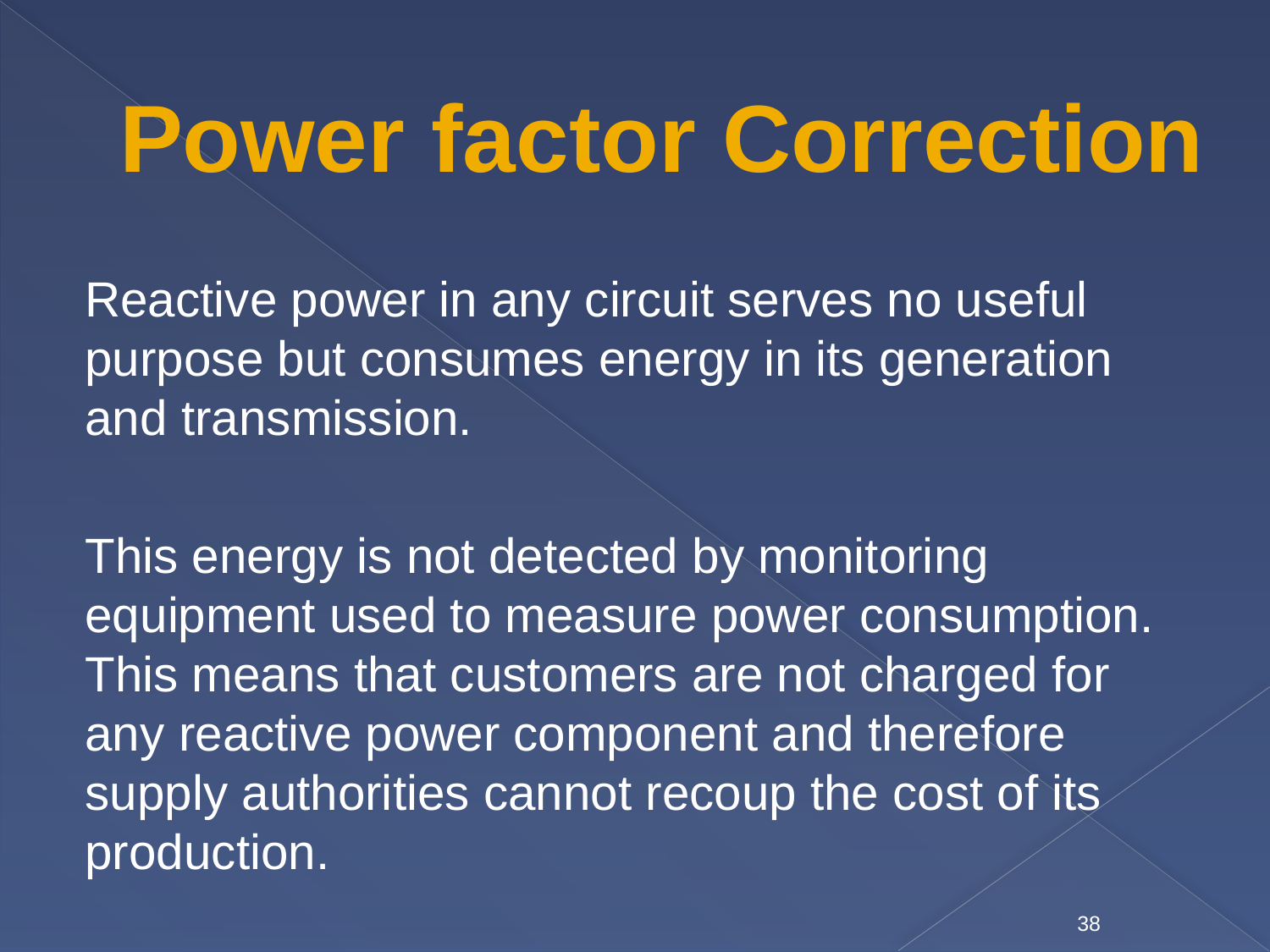

# Power factor Correction
Reactive power in any circuit serves no useful purpose but consumes energy in its generation and transmission.

This energy is not detected by monitoring equipment used to measure power consumption. This means that customers are not charged for any reactive power component and therefore supply authorities cannot recoup the cost of its production.
38